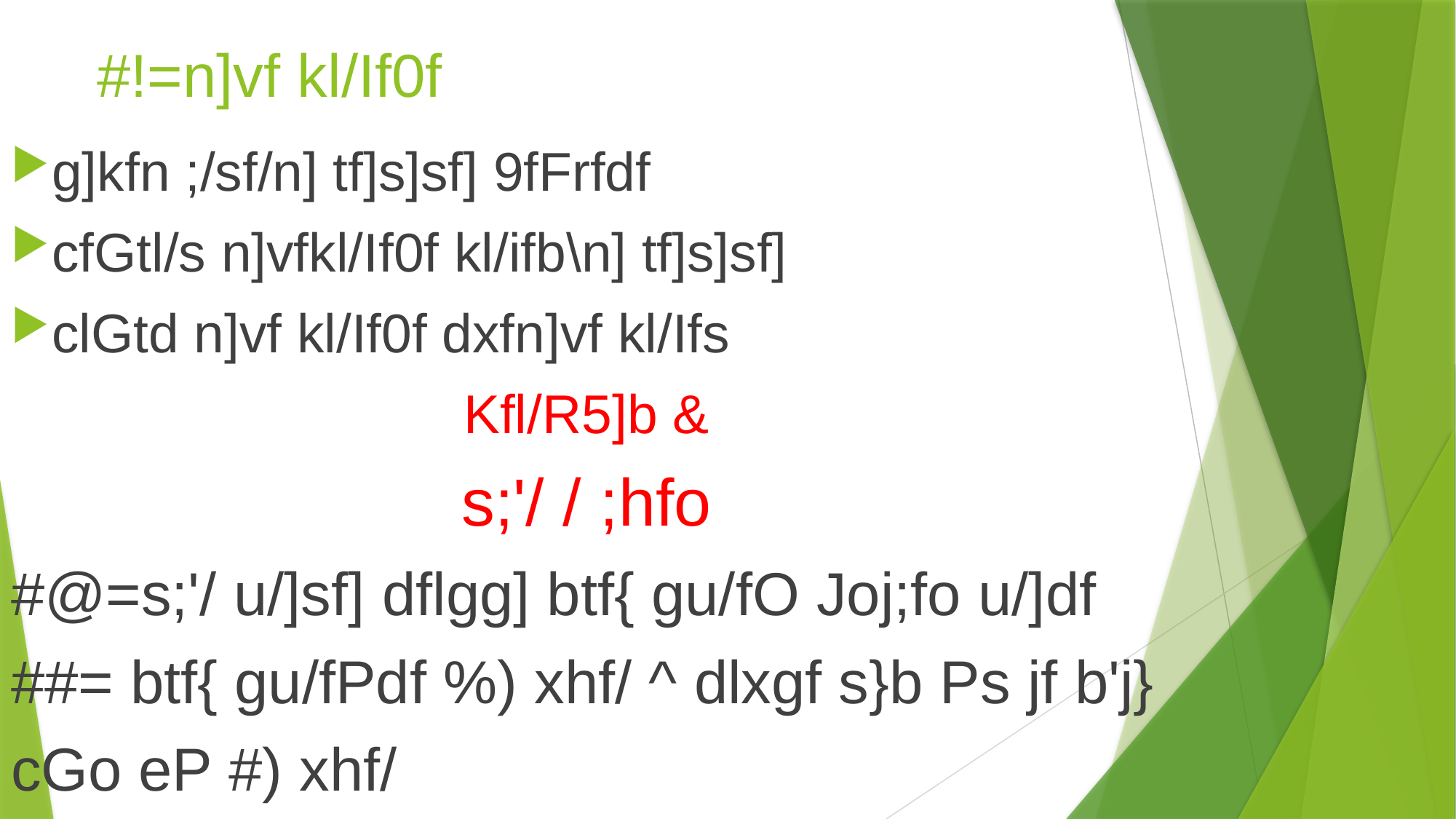

# #!=n]vf kl/If0f
g]kfn ;/sf/n] tf]s]sf] 9fFrfdf
cfGtl/s n]vfkl/If0f kl/ifb\n] tf]s]sf]
clGtd n]vf kl/If0f dxfn]vf kl/Ifs
Kfl/R5]b &
s;'/ / ;hfo
#@=s;'/ u/]sf] dflgg] btf{ gu/fO Joj;fo u/]df
##= btf{ gu/fPdf %) xhf/ ^ dlxgf s}b Ps jf b'j}
cGo eP #) xhf/